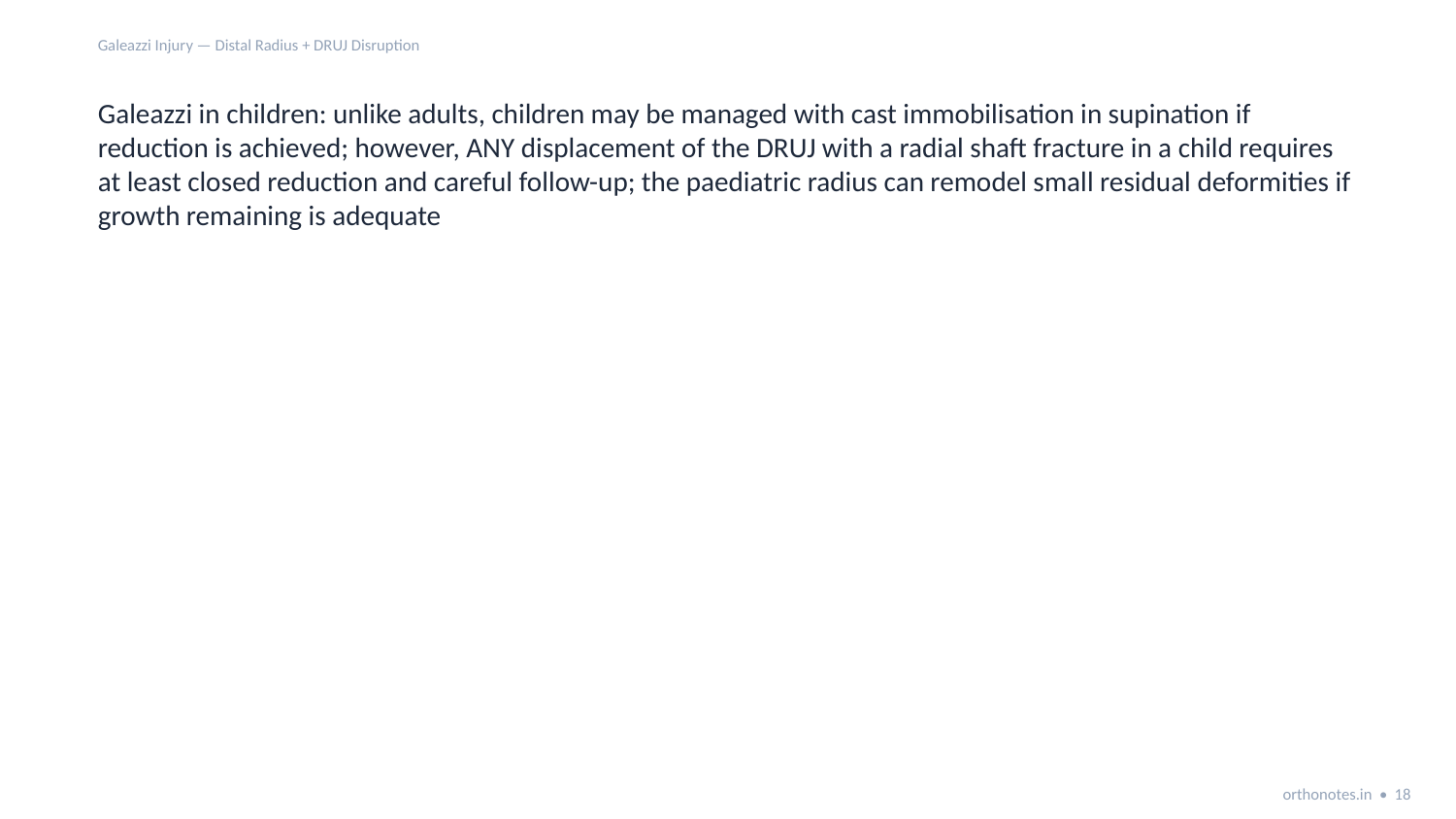

Galeazzi Injury — Distal Radius + DRUJ Disruption
Galeazzi in children: unlike adults, children may be managed with cast immobilisation in supination if reduction is achieved; however, ANY displacement of the DRUJ with a radial shaft fracture in a child requires at least closed reduction and careful follow-up; the paediatric radius can remodel small residual deformities if growth remaining is adequate
orthonotes.in  •  18